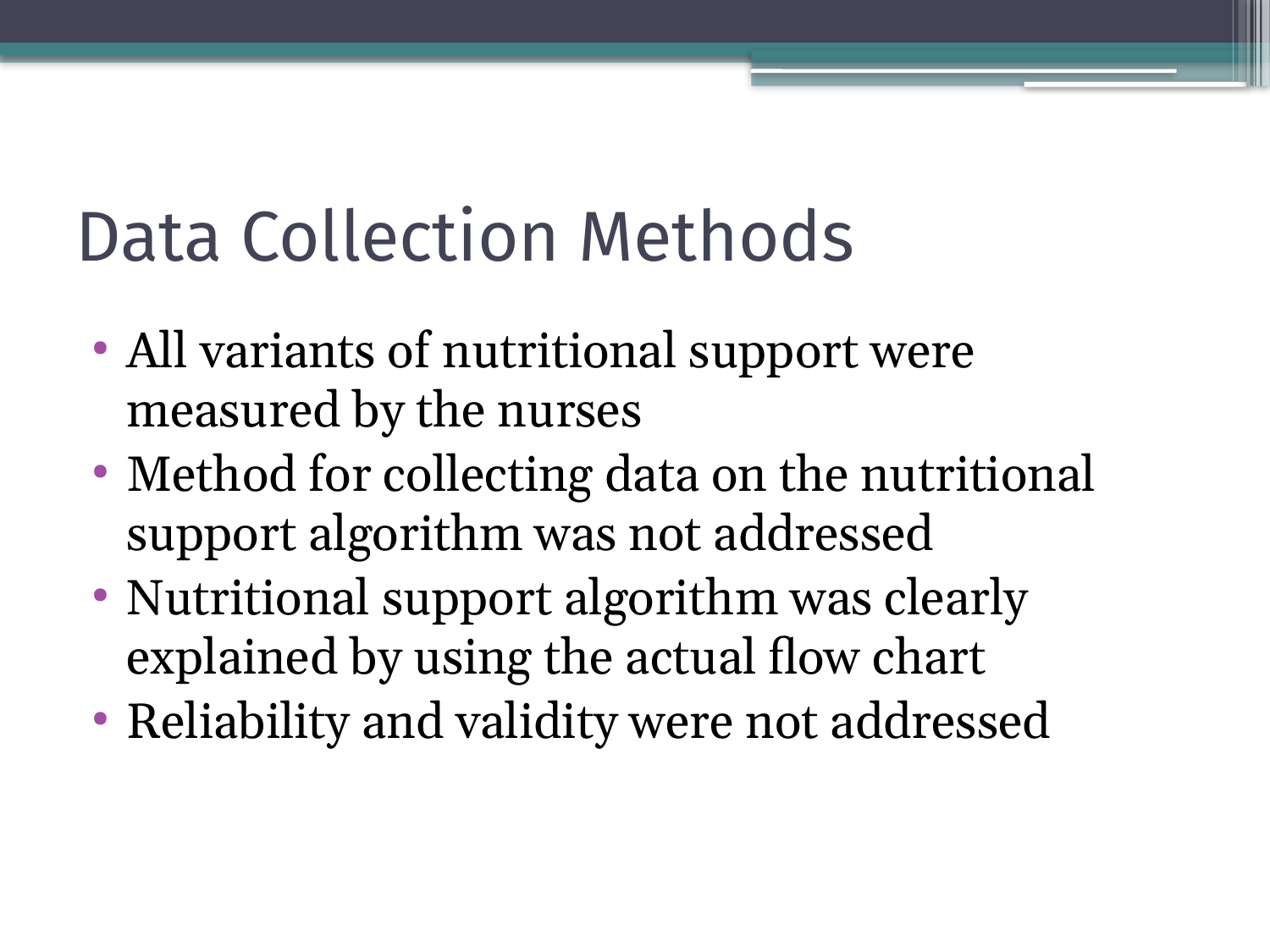

# Data Collection Methods
All variants of nutritional support were measured by the nurses
Method for collecting data on the nutritional support algorithm was not addressed
Nutritional support algorithm was clearly explained by using the actual flow chart
Reliability and validity were not addressed